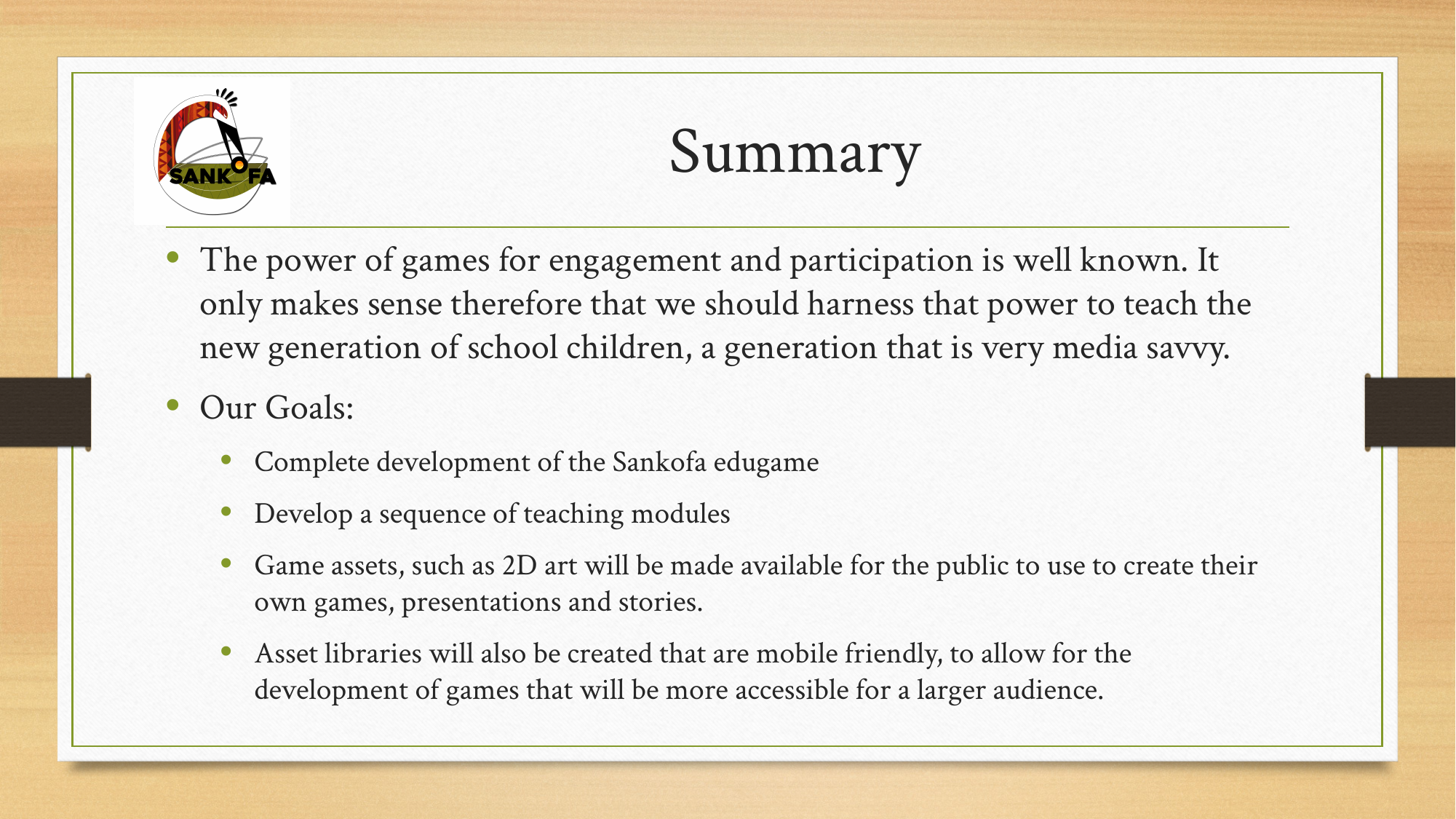

# Summary
The power of games for engagement and participation is well known. It only makes sense therefore that we should harness that power to teach the new generation of school children, a generation that is very media savvy.
Our Goals:
Complete development of the Sankofa edugame
Develop a sequence of teaching modules
Game assets, such as 2D art will be made available for the public to use to create their own games, presentations and stories.
Asset libraries will also be created that are mobile friendly, to allow for the development of games that will be more accessible for a larger audience.